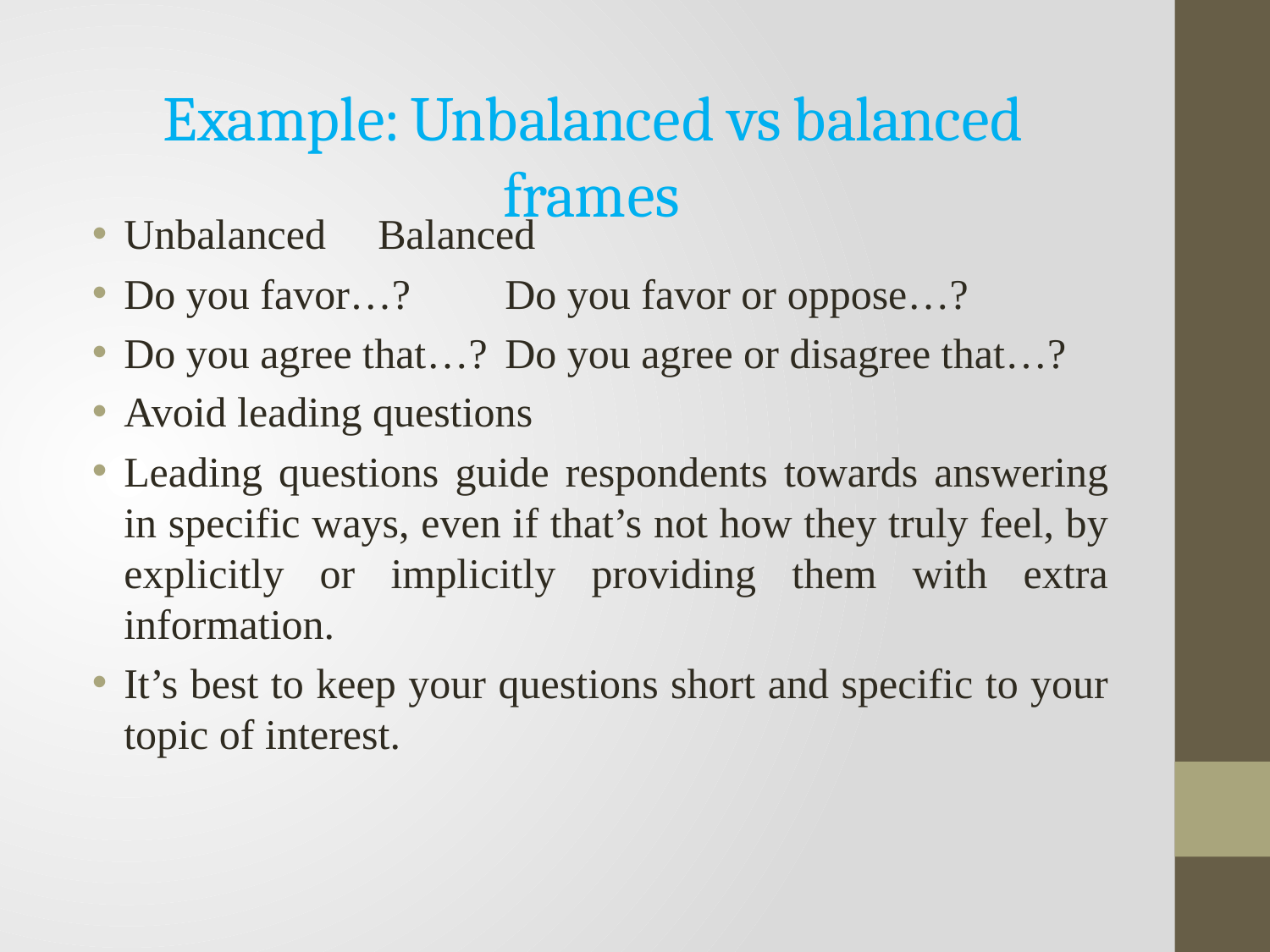

# Example: Unbalanced vs balanced frames
Unbalanced	Balanced
Do you favor…?	Do you favor or oppose…?
Do you agree that…?	Do you agree or disagree that…?
Avoid leading questions
Leading questions guide respondents towards answering in specific ways, even if that’s not how they truly feel, by explicitly or implicitly providing them with extra information.
It’s best to keep your questions short and specific to your topic of interest.